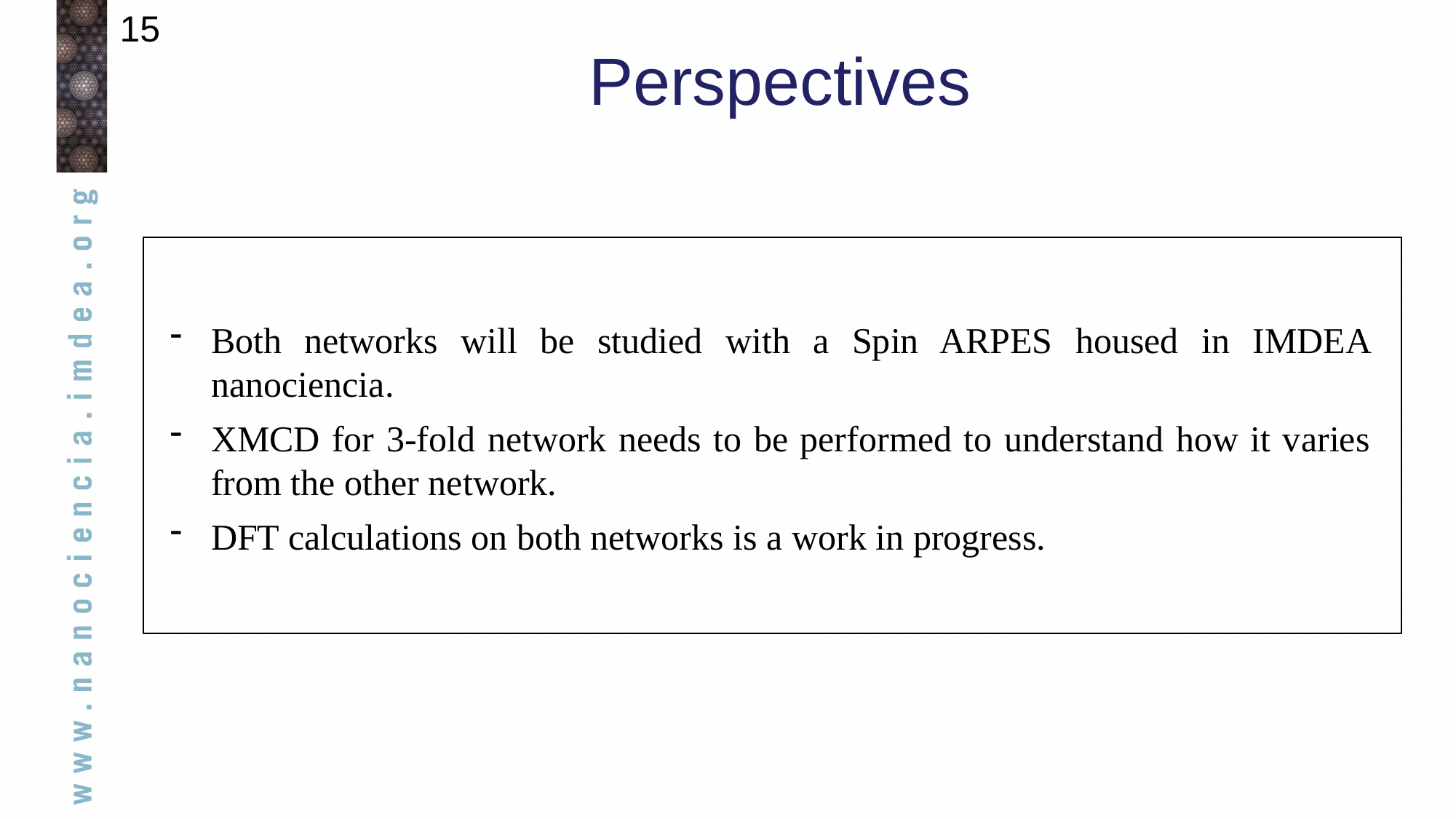

15
# Perspectives

Both networks will be studied with a Spin ARPES housed in IMDEA nanociencia.
XMCD for 3-fold network needs to be performed to understand how it varies from the other network.
DFT calculations on both networks is a work in progress.